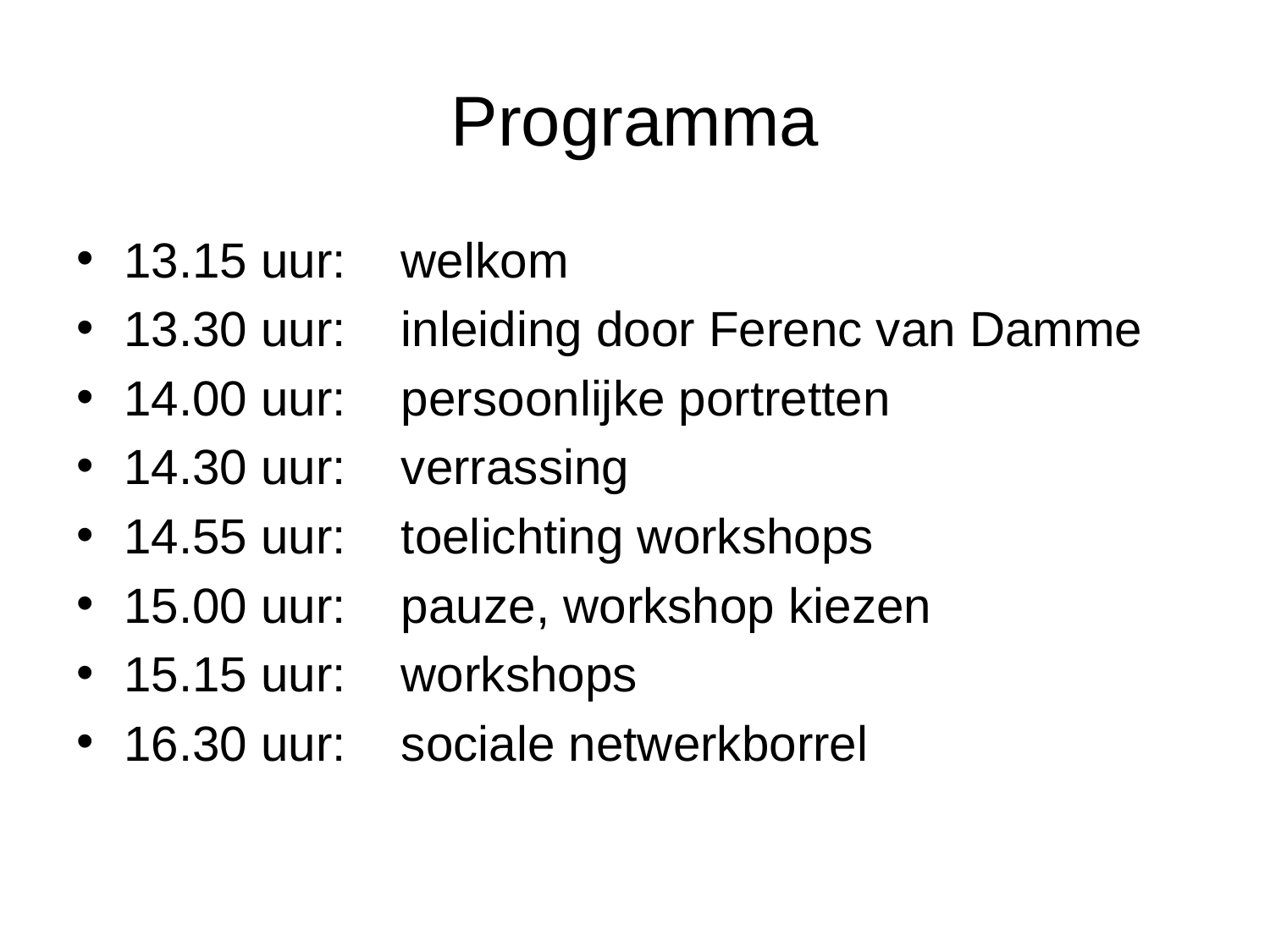

# Programma
13.15 uur:    welkom
13.30 uur:    inleiding door Ferenc van Damme
14.00 uur:    persoonlijke portretten
14.30 uur:    verrassing
14.55 uur:    toelichting workshops
15.00 uur:    pauze, workshop kiezen
15.15 uur:    workshops
16.30 uur:    sociale netwerkborrel